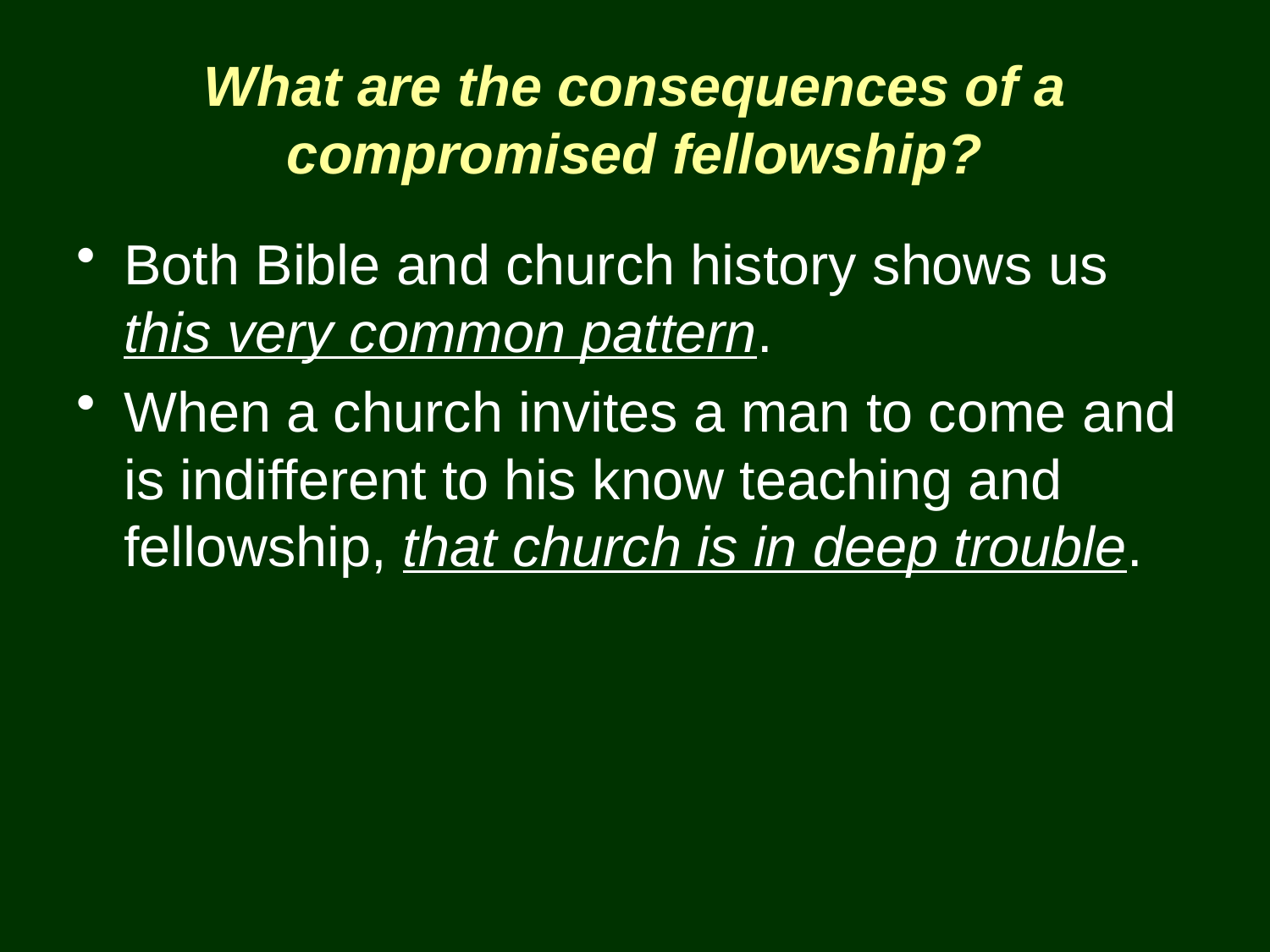

# What are the consequences of a compromised fellowship?
Both Bible and church history shows us this very common pattern.
When a church invites a man to come and is indifferent to his know teaching and fellowship, that church is in deep trouble.